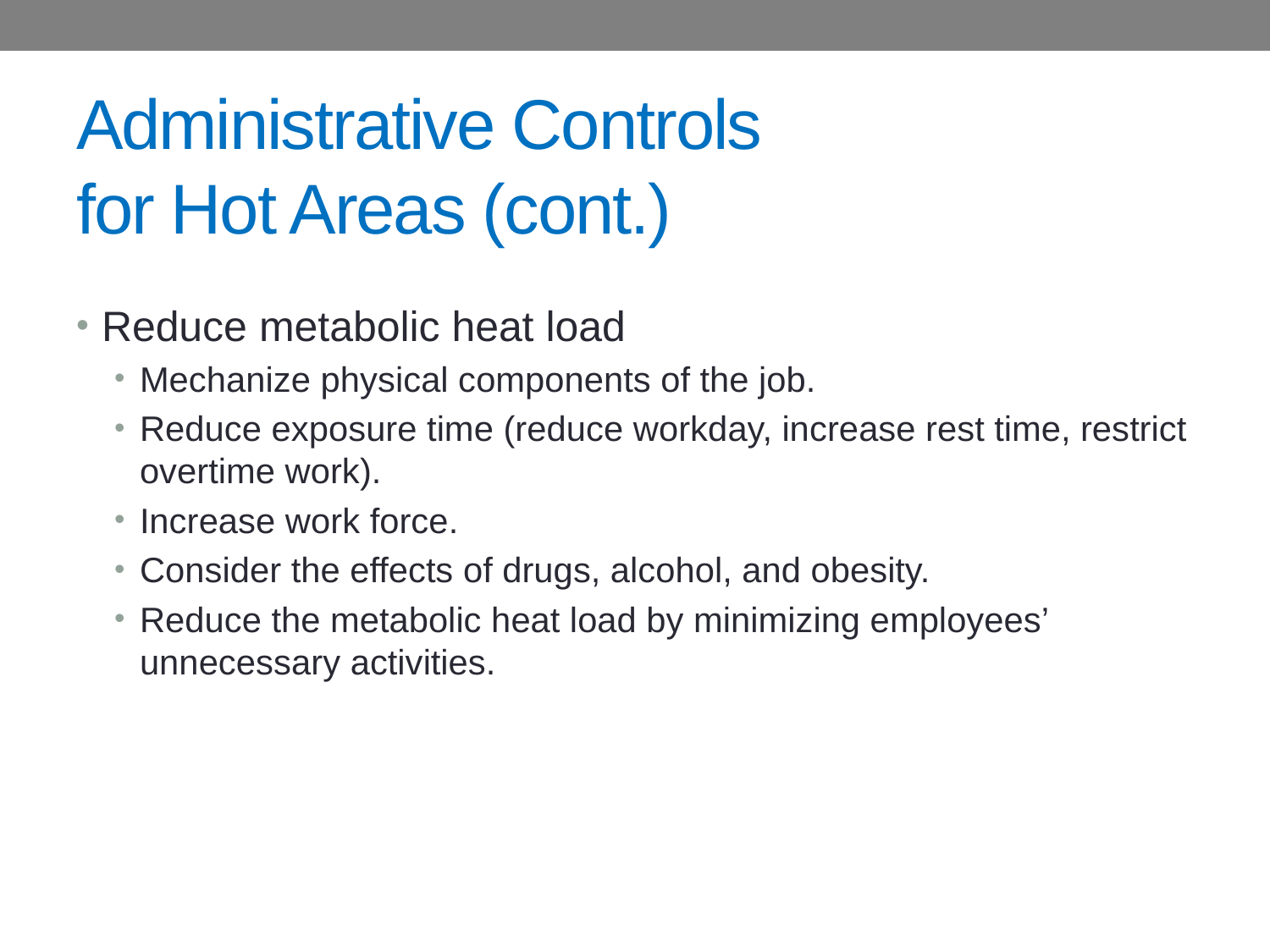

# Administrative Controls for Hot Areas (cont.)
Reduce metabolic heat load
Mechanize physical components of the job.
Reduce exposure time (reduce workday, increase rest time, restrict overtime work).
Increase work force.
Consider the effects of drugs, alcohol, and obesity.
Reduce the metabolic heat load by minimizing employees’ unnecessary activities.